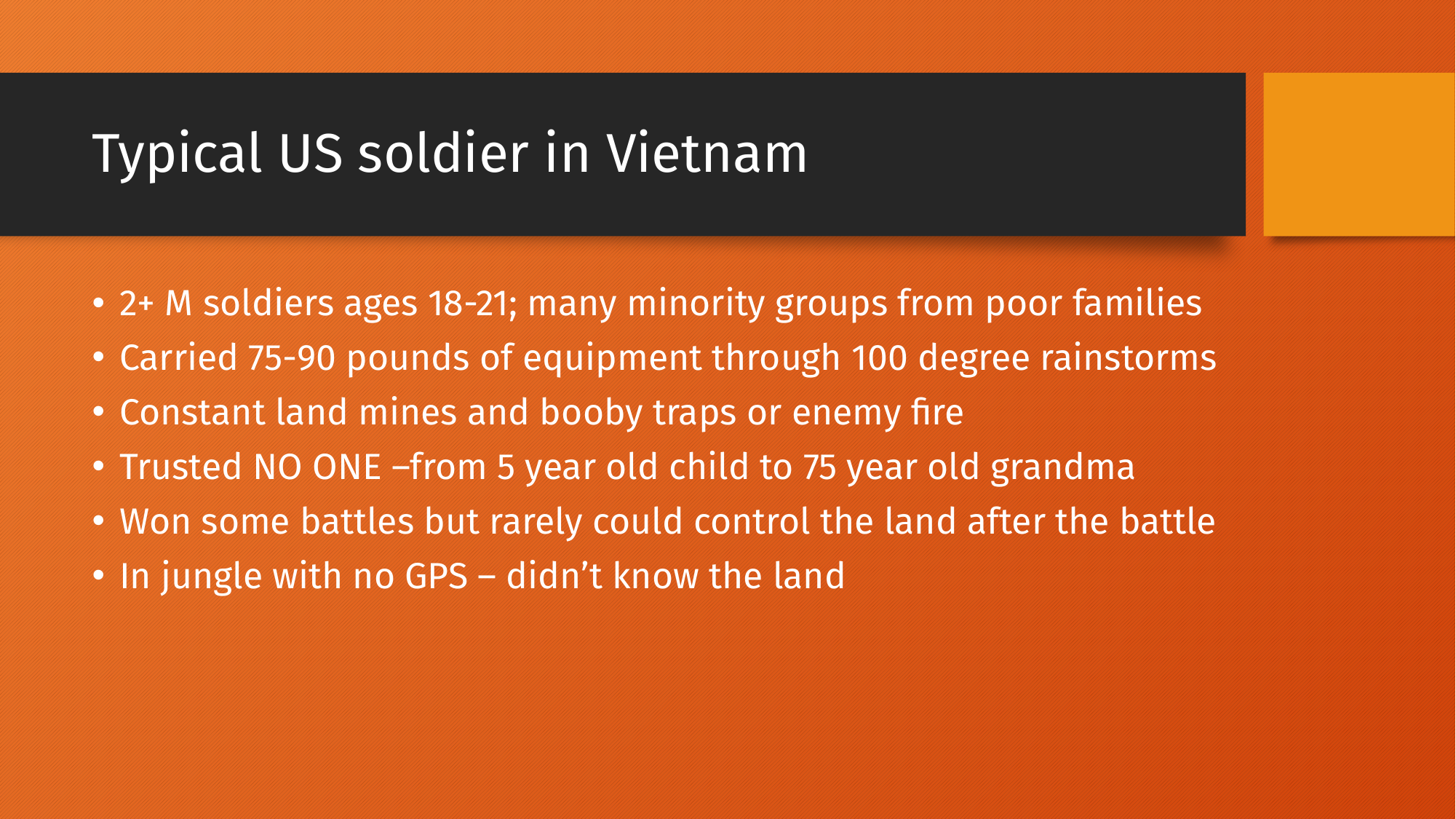

# Typical US soldier in Vietnam
2+ M soldiers ages 18-21; many minority groups from poor families
Carried 75-90 pounds of equipment through 100 degree rainstorms
Constant land mines and booby traps or enemy fire
Trusted NO ONE –from 5 year old child to 75 year old grandma
Won some battles but rarely could control the land after the battle
In jungle with no GPS – didn’t know the land